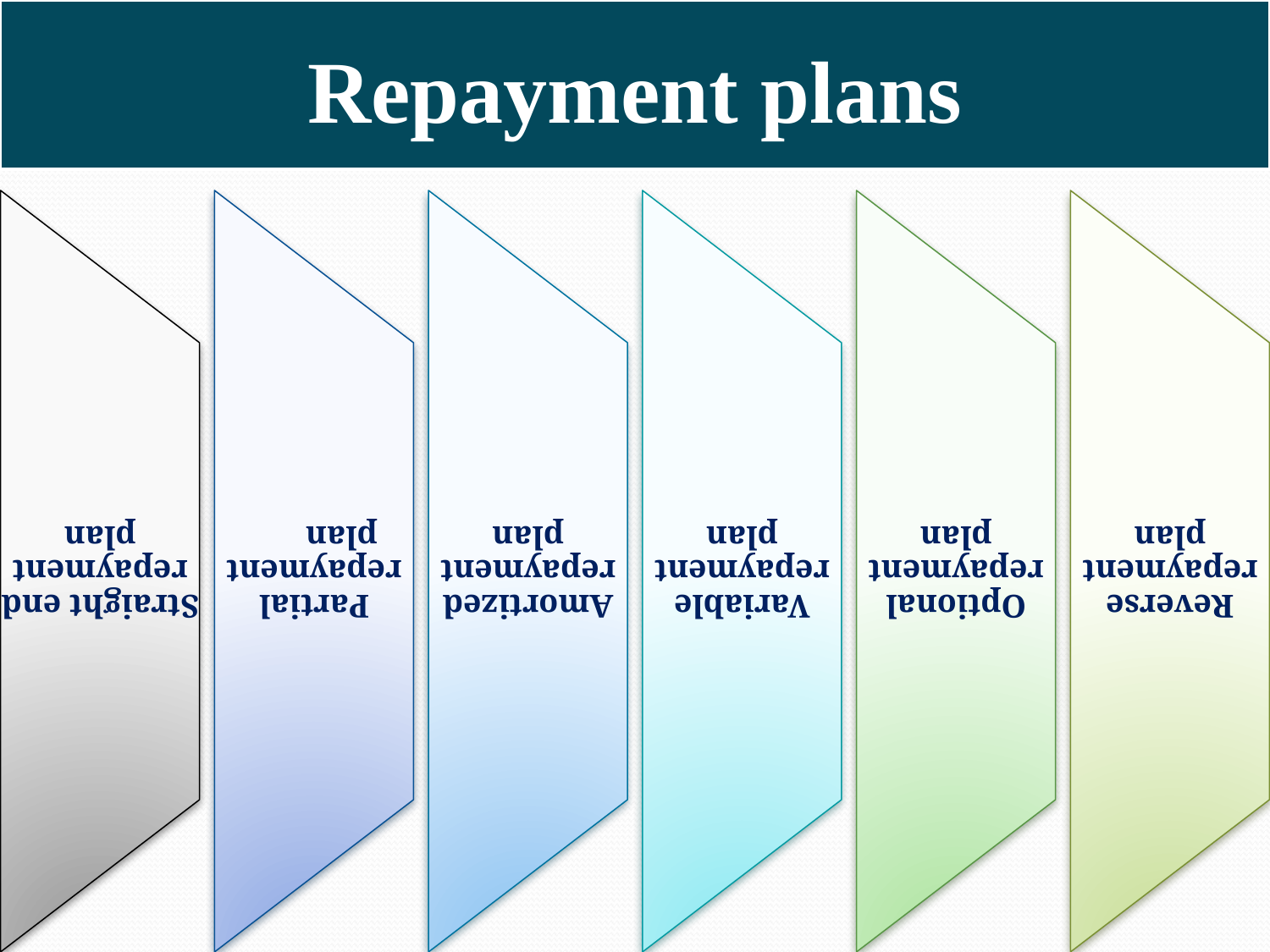

# Repayment plans
Straight end repayment plan
Partial repayment plan
Amortized repayment plan
Variable repayment plan
Optional repayment plan
Reverse repayment plan